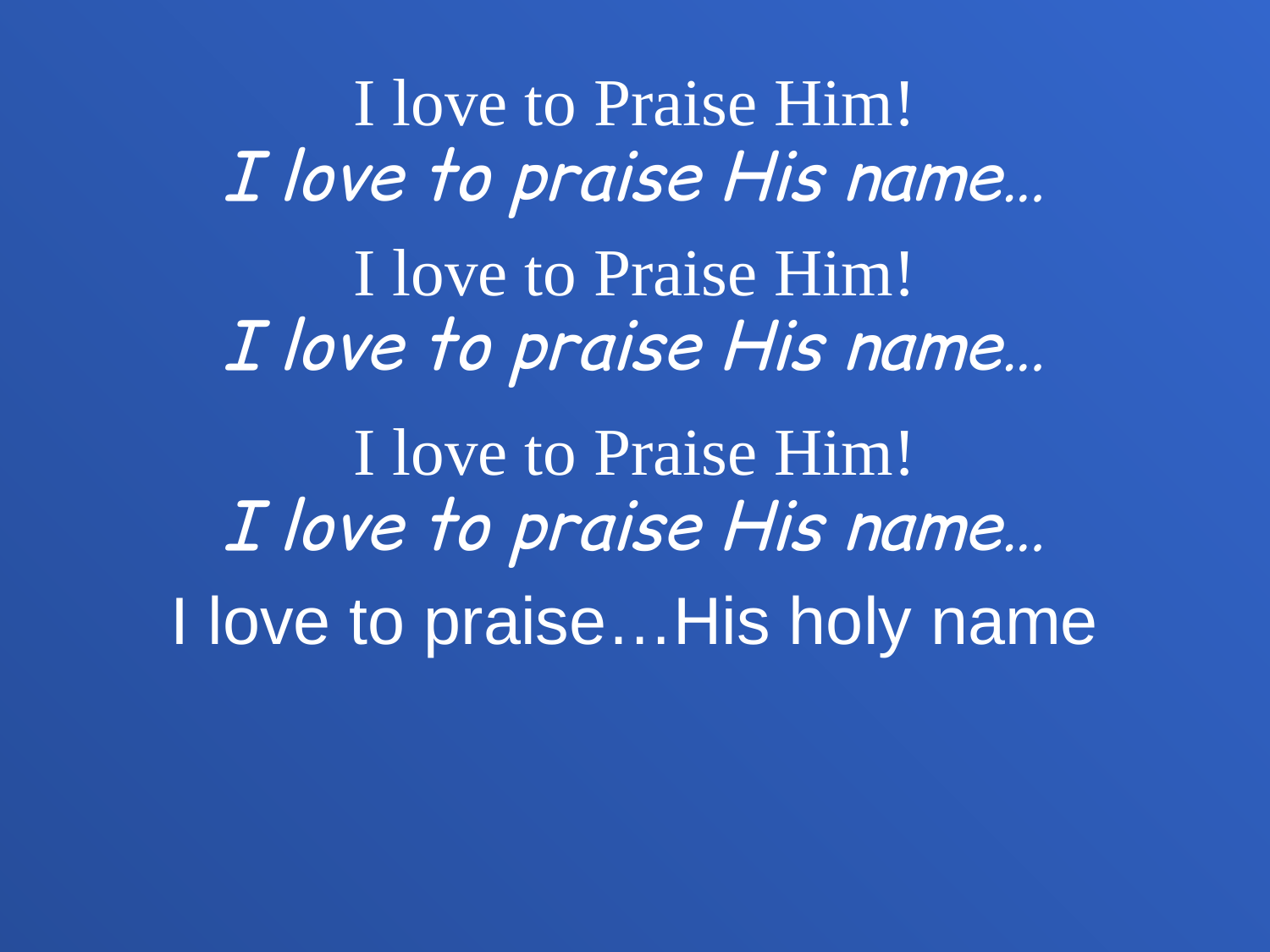

I love to Praise Him!
I love to praise His name…
I love to Praise Him!
I love to praise His name…
I love to Praise Him!
I love to praise His name…
I love to praise…His holy name